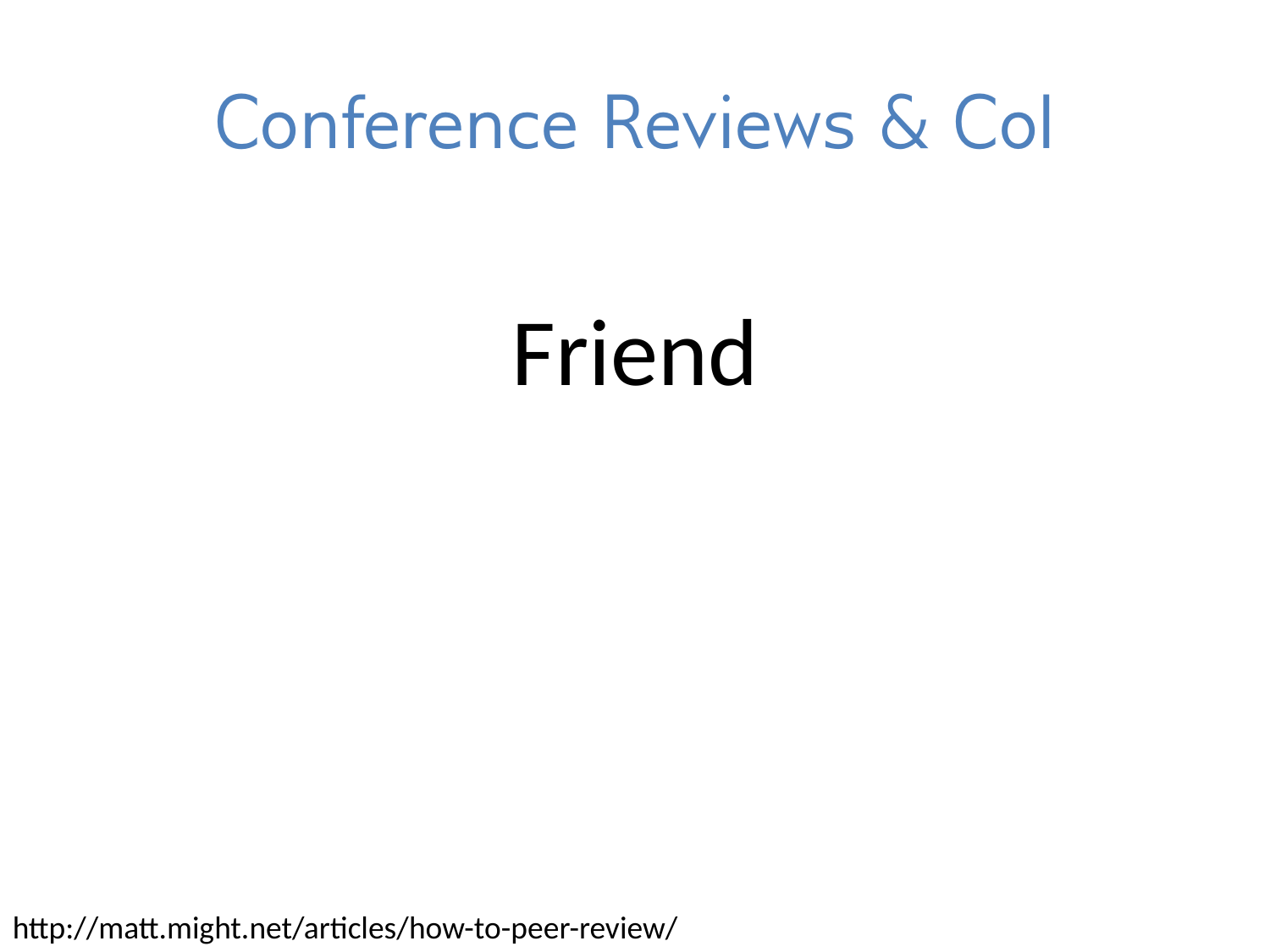

# Conference Reviews & CoI

Friend

http://matt.might.net/articles/how-to-peer-review/